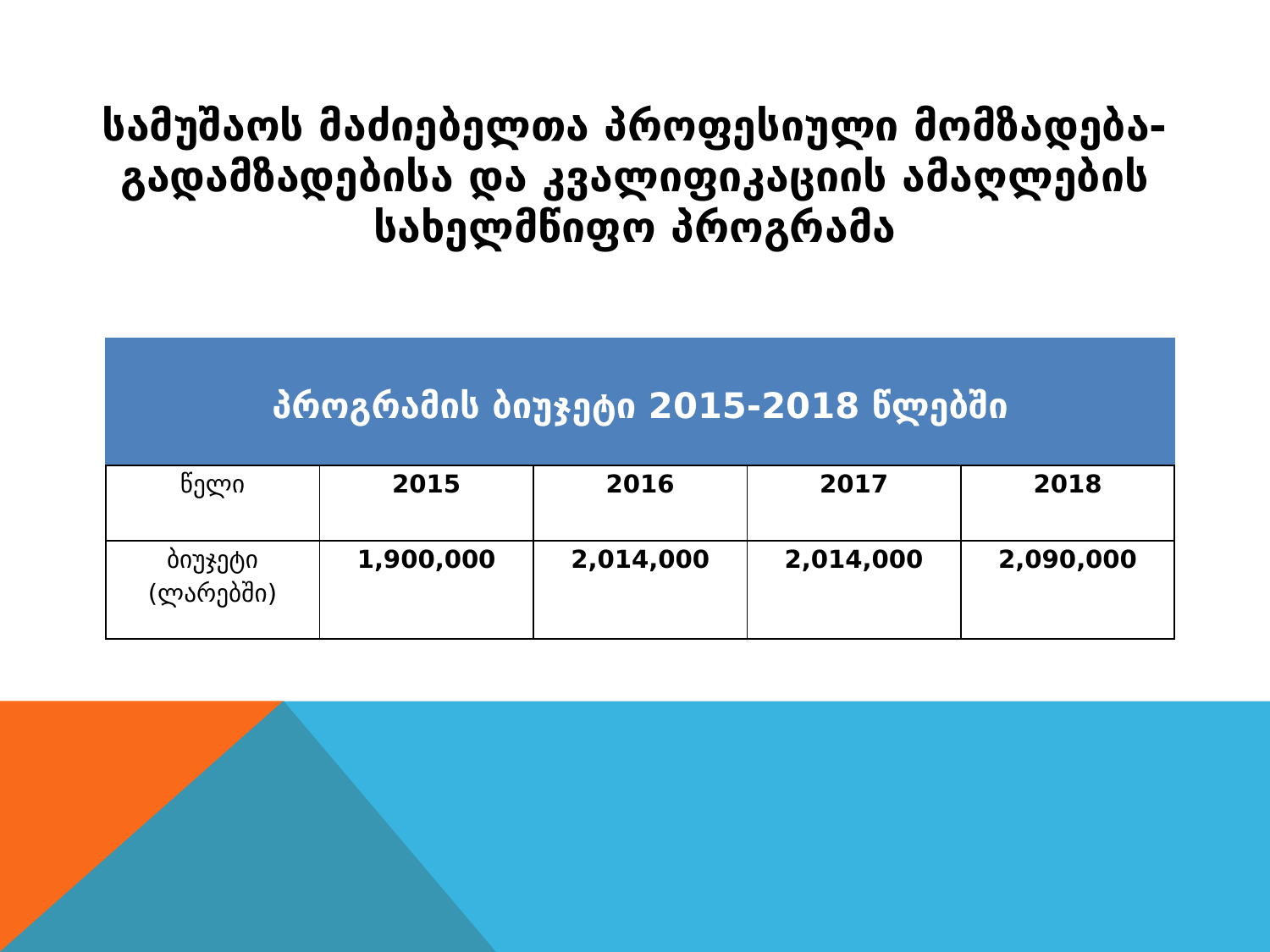

# სამუშაოს მაძიებელთა პროფესიული მომზადება-გადამზადებისა და კვალიფიკაციის ამაღლების სახელმწიფო პროგრამა
| პროგრამის ბიუჯეტი 2015-2018 წლებში |  |  |  |  |
| --- | --- | --- | --- | --- |
| წელი | 2015 | 2016 | 2017 | 2018 |
| ბიუჯეტი (ლარებში) | 1,900,000 | 2,014,000 | 2,014,000 | 2,090,000 |